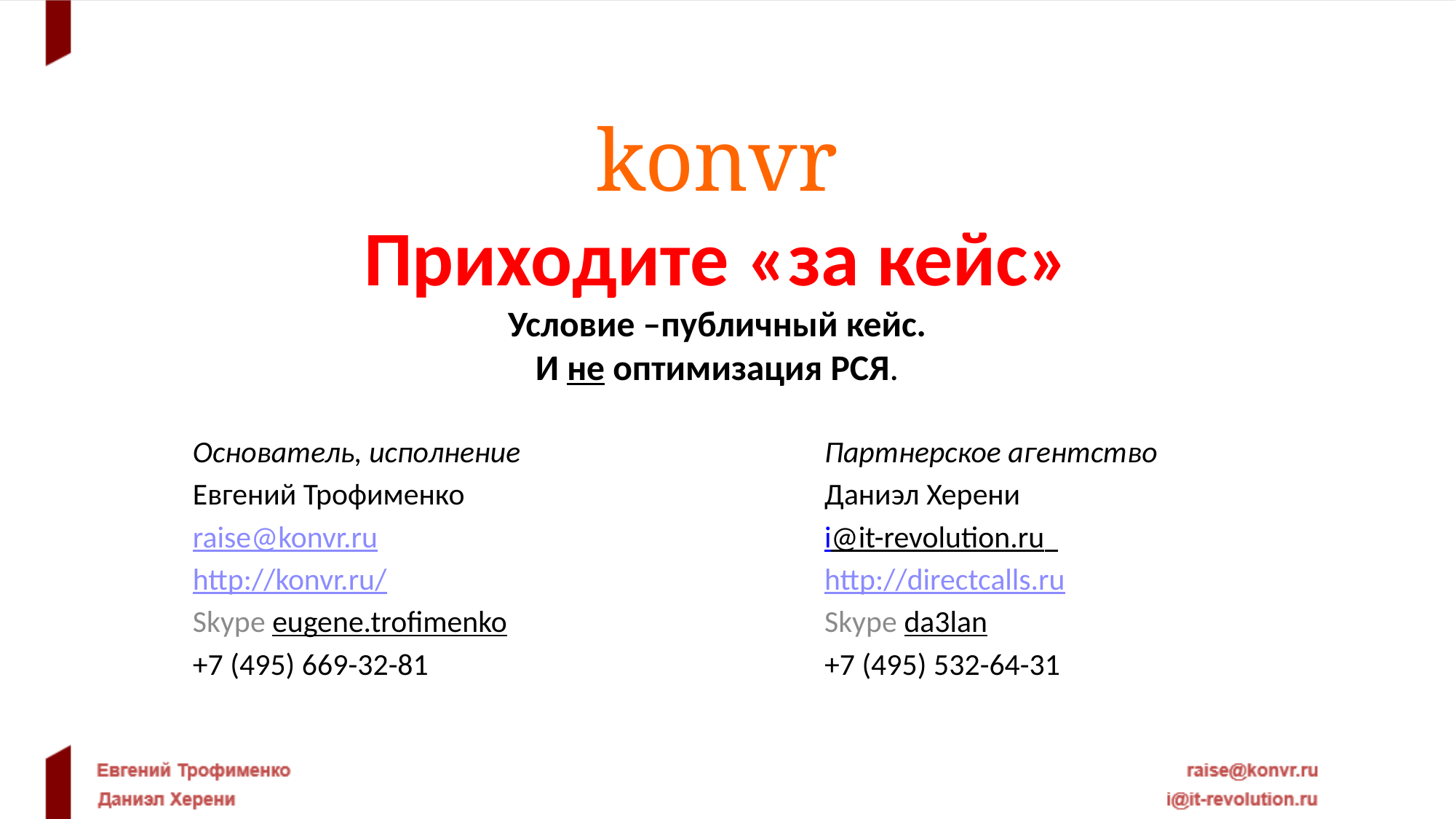

konvr
Приходите «за кейс»
Условие –публичный кейс.
И не оптимизация РСЯ.
Основатель, исполнение
Евгений Трофименко
raise@konvr.ru
http://konvr.ru/
Skype eugene.trofimenko
+7 (495) 669-32-81
Партнерское агентство
Даниэл Херени
i@it-revolution.ru
http://directcalls.ru
Skype da3lan
+7 (495) 532-64-31